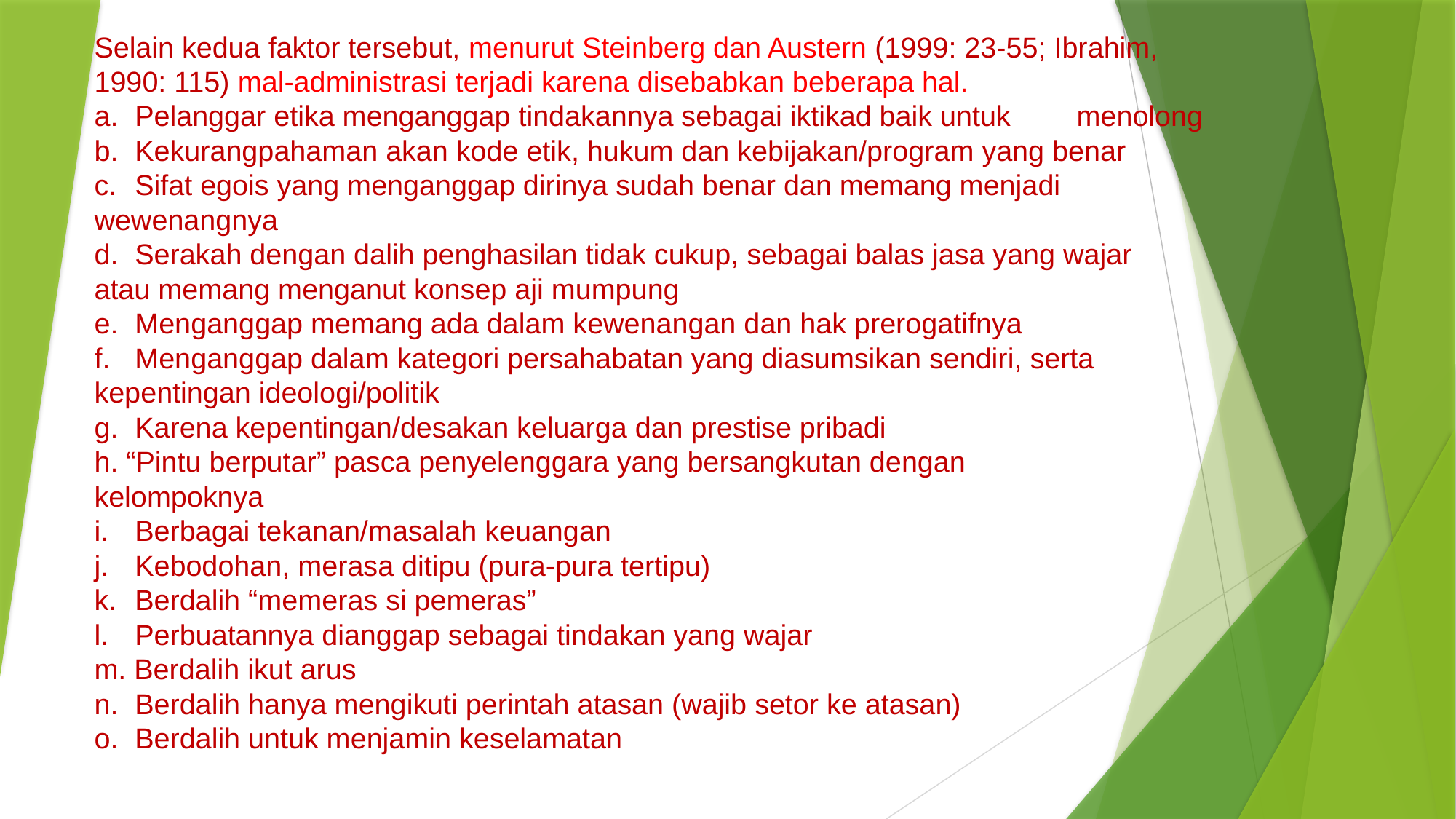

# Selain kedua faktor tersebut, menurut Steinberg dan Austern (1999: 23-55; Ibrahim, 1990: 115) mal-administrasi terjadi karena disebabkan beberapa hal. a. 	Pelanggar etika menganggap tindakannya sebagai iktikad baik untuk 	menolong b. 	Kekurangpahaman akan kode etik, hukum dan kebijakan/program yang benar c. 	Sifat egois yang menganggap dirinya sudah benar dan memang menjadi 	wewenangnya d. 	Serakah dengan dalih penghasilan tidak cukup, sebagai balas jasa yang wajar 	atau memang menganut konsep aji mumpung e. 	Menganggap memang ada dalam kewenangan dan hak prerogatifnya f. 	Menganggap dalam kategori persahabatan yang diasumsikan sendiri, serta 	kepentingan ideologi/politik g. 	Karena kepentingan/desakan keluarga dan prestise pribadi h. “Pintu berputar” pasca penyelenggara yang bersangkutan dengan 	kelompoknya i. 	Berbagai tekanan/masalah keuangan j. 	Kebodohan, merasa ditipu (pura-pura tertipu) k. 	Berdalih “memeras si pemeras” l. 	Perbuatannya dianggap sebagai tindakan yang wajar m. Berdalih ikut arus n. 	Berdalih hanya mengikuti perintah atasan (wajib setor ke atasan) o. 	Berdalih untuk menjamin keselamatan